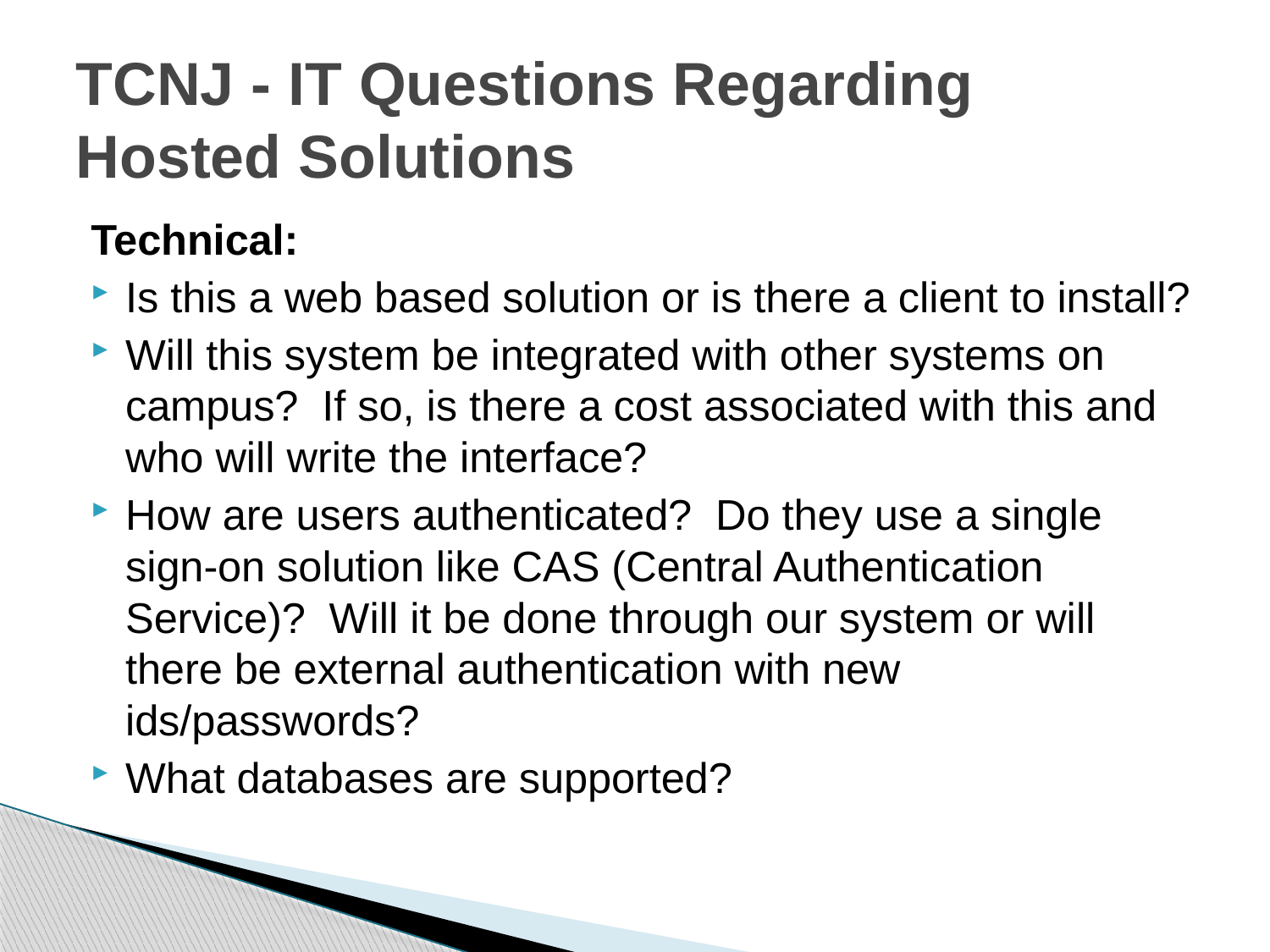

# TCNJ - IT Questions Regarding Hosted Solutions
Technical:
Is this a web based solution or is there a client to install?
Will this system be integrated with other systems on campus?  If so, is there a cost associated with this and who will write the interface?
How are users authenticated?  Do they use a single sign-on solution like CAS (Central Authentication Service)?  Will it be done through our system or will there be external authentication with new ids/passwords?
What databases are supported?